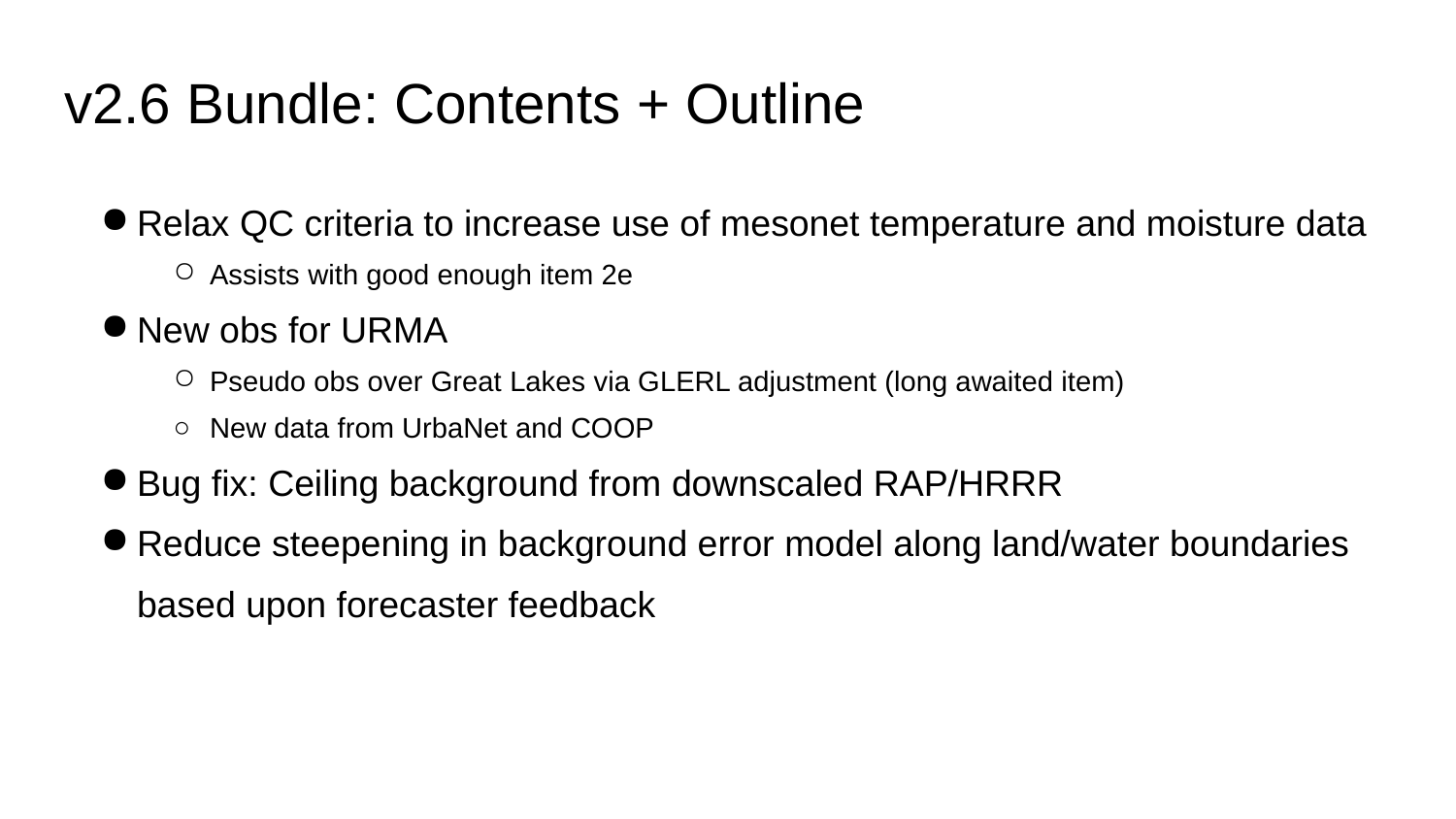

# v2.6 Bundle: Contents + Outline
Relax QC criteria to increase use of mesonet temperature and moisture data
Assists with good enough item 2e
New obs for URMA
Pseudo obs over Great Lakes via GLERL adjustment (long awaited item)
New data from UrbaNet and COOP
Bug fix: Ceiling background from downscaled RAP/HRRR
Reduce steepening in background error model along land/water boundaries based upon forecaster feedback